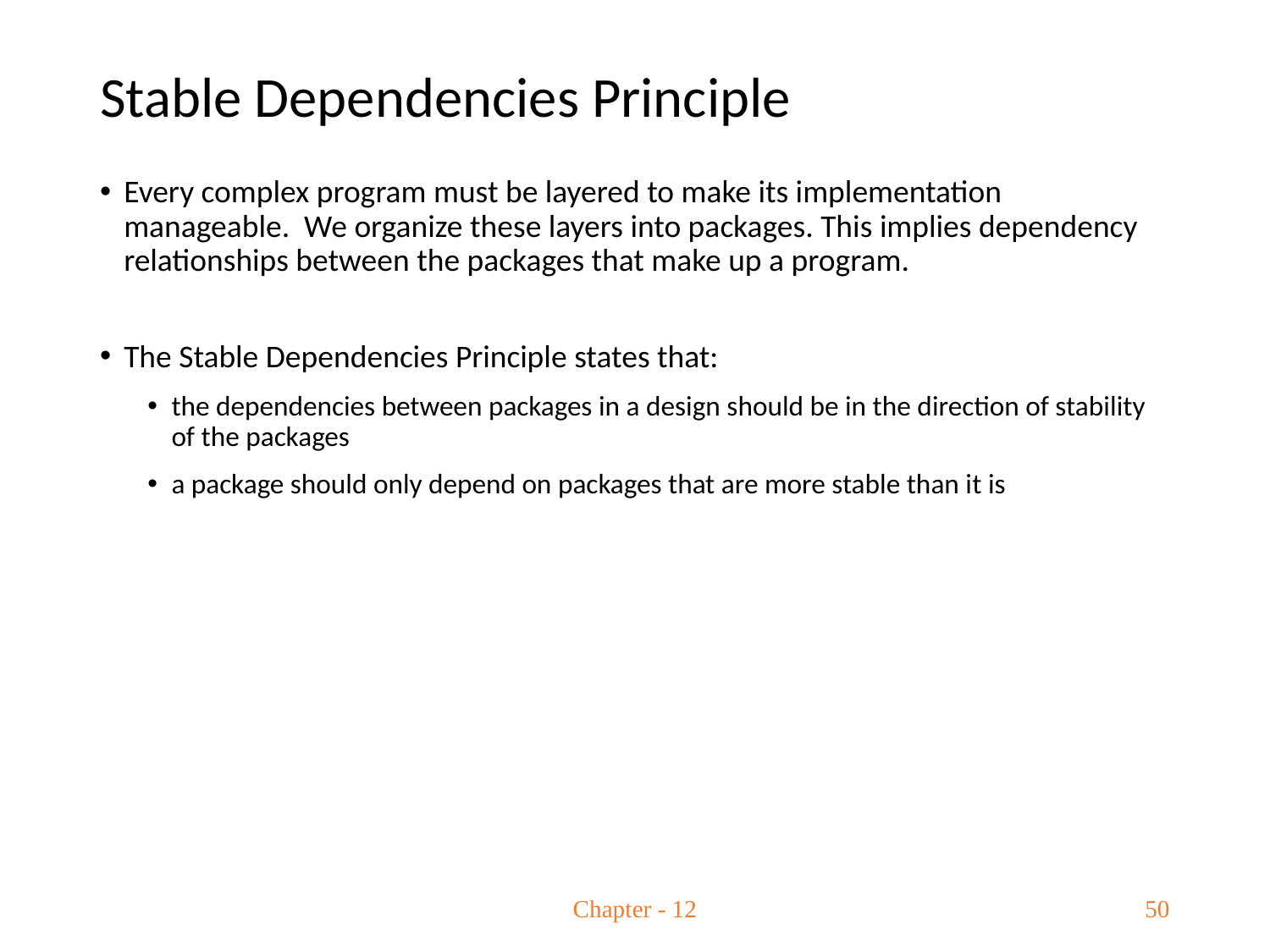

# Stable Dependencies Principle
Every complex program must be layered to make its implementation manageable.  We organize these layers into packages. This implies dependency relationships between the packages that make up a program.
The Stable Dependencies Principle states that:
the dependencies between packages in a design should be in the direction of stability of the packages
a package should only depend on packages that are more stable than it is
Chapter - 12
50